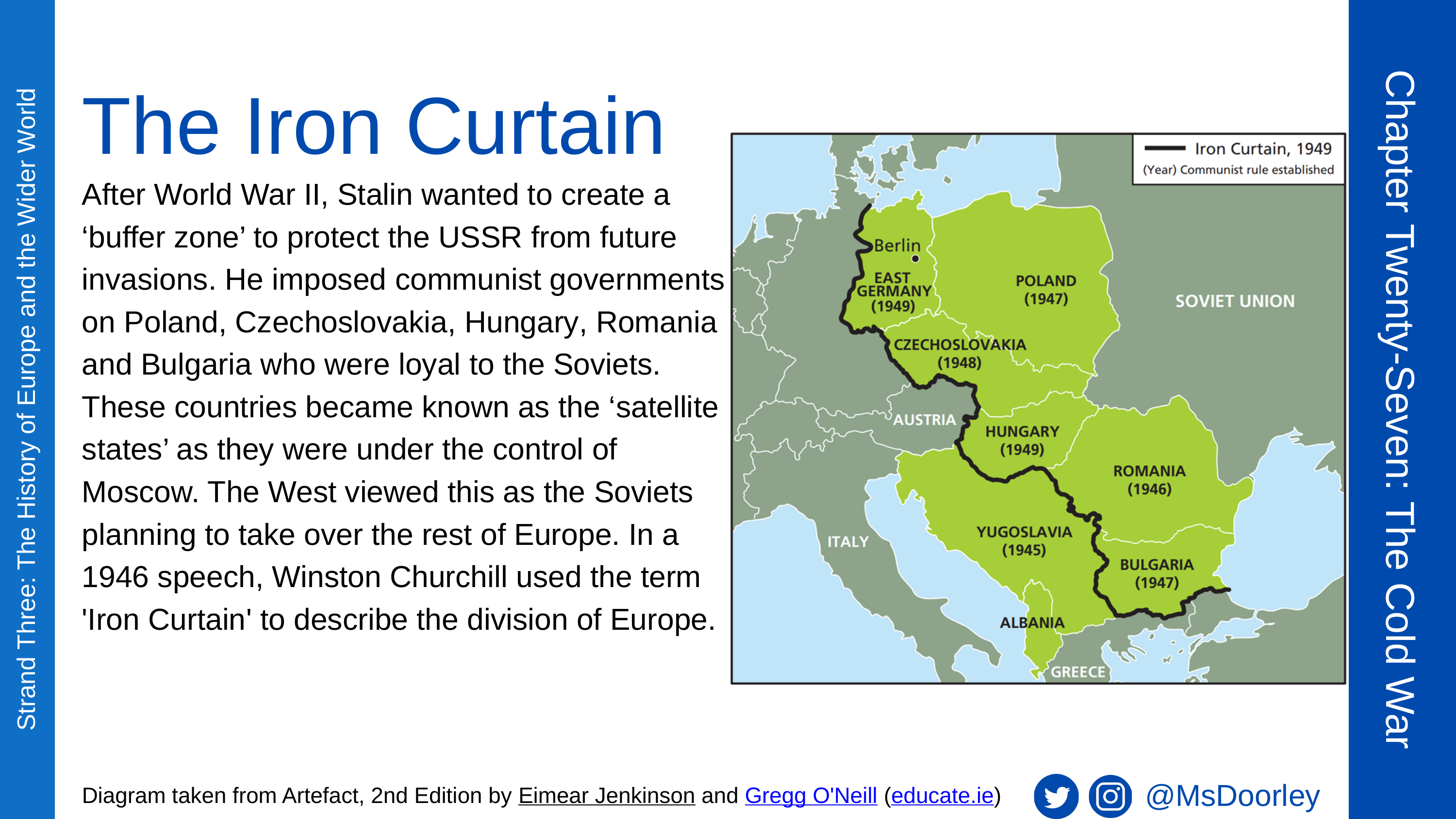

The Iron Curtain

After World War II, Stalin wanted to create a ‘buffer zone’ to protect the USSR from future invasions. He imposed communist governments on Poland, Czechoslovakia, Hungary, Romania and Bulgaria who were loyal to the Soviets. These countries became known as the ‘satellite states’ as they were under the control of Moscow. The West viewed this as the Soviets planning to take over the rest of Europe. In a 1946 speech, Winston Churchill used the term 'Iron Curtain' to describe the division of Europe.
Chapter Twenty-Seven: The Cold War
Strand Three: The History of Europe and the Wider World

@MsDoorley

Diagram taken from Artefact, 2nd Edition by Eimear Jenkinson and Gregg O'Neill (educate.ie)